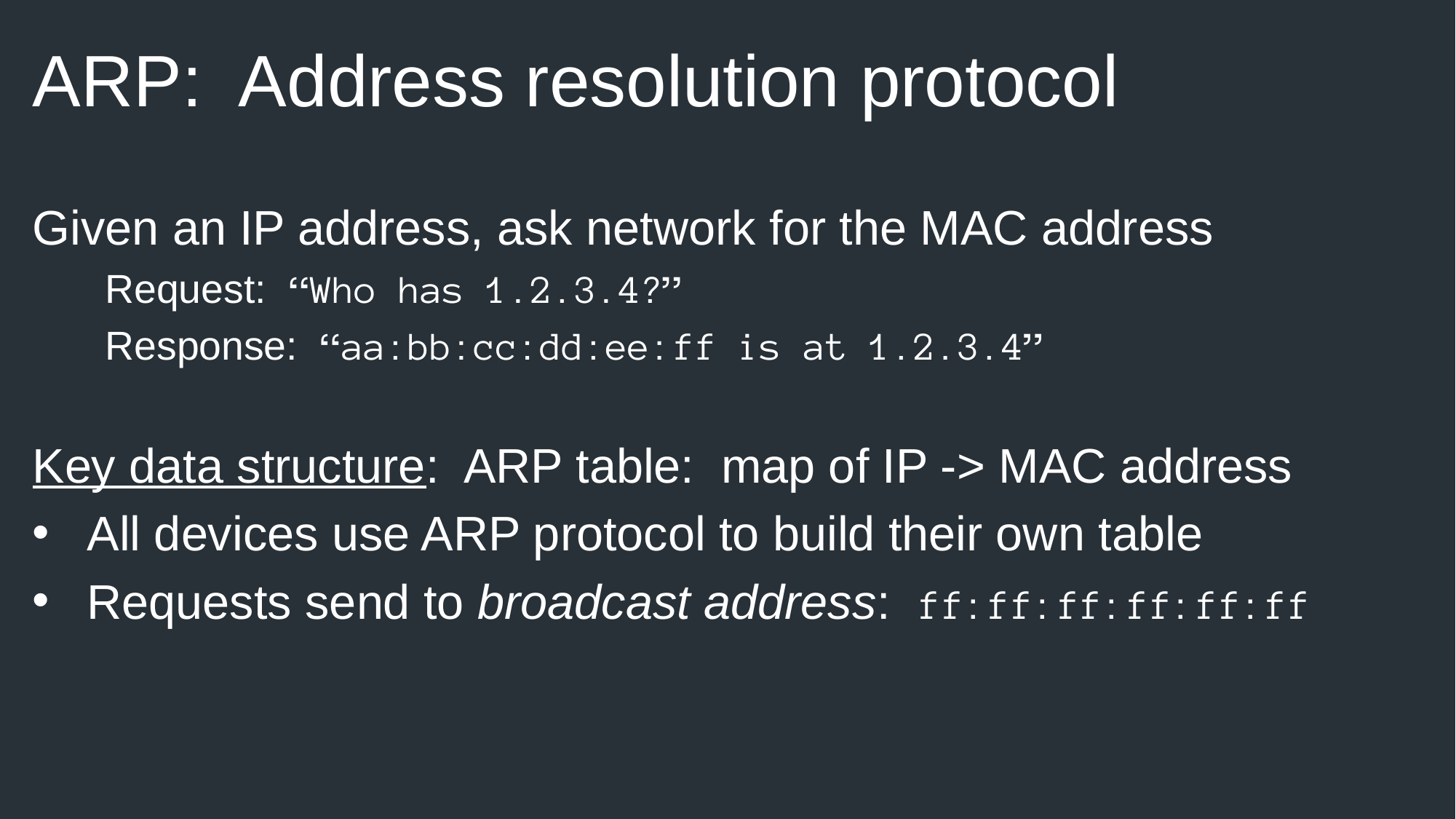

# ARP:  Address resolution protocol
Given an IP address, ask network for the MAC address
Request:  “Who has 1.2.3.4?”
Response:  “aa:bb:cc:dd:ee:ff is at 1.2.3.4”

Key data structure:  ARP table:  map of IP -> MAC address
All devices use ARP protocol to build their own table
Requests send to broadcast address:  ff:ff:ff:ff:ff:ff